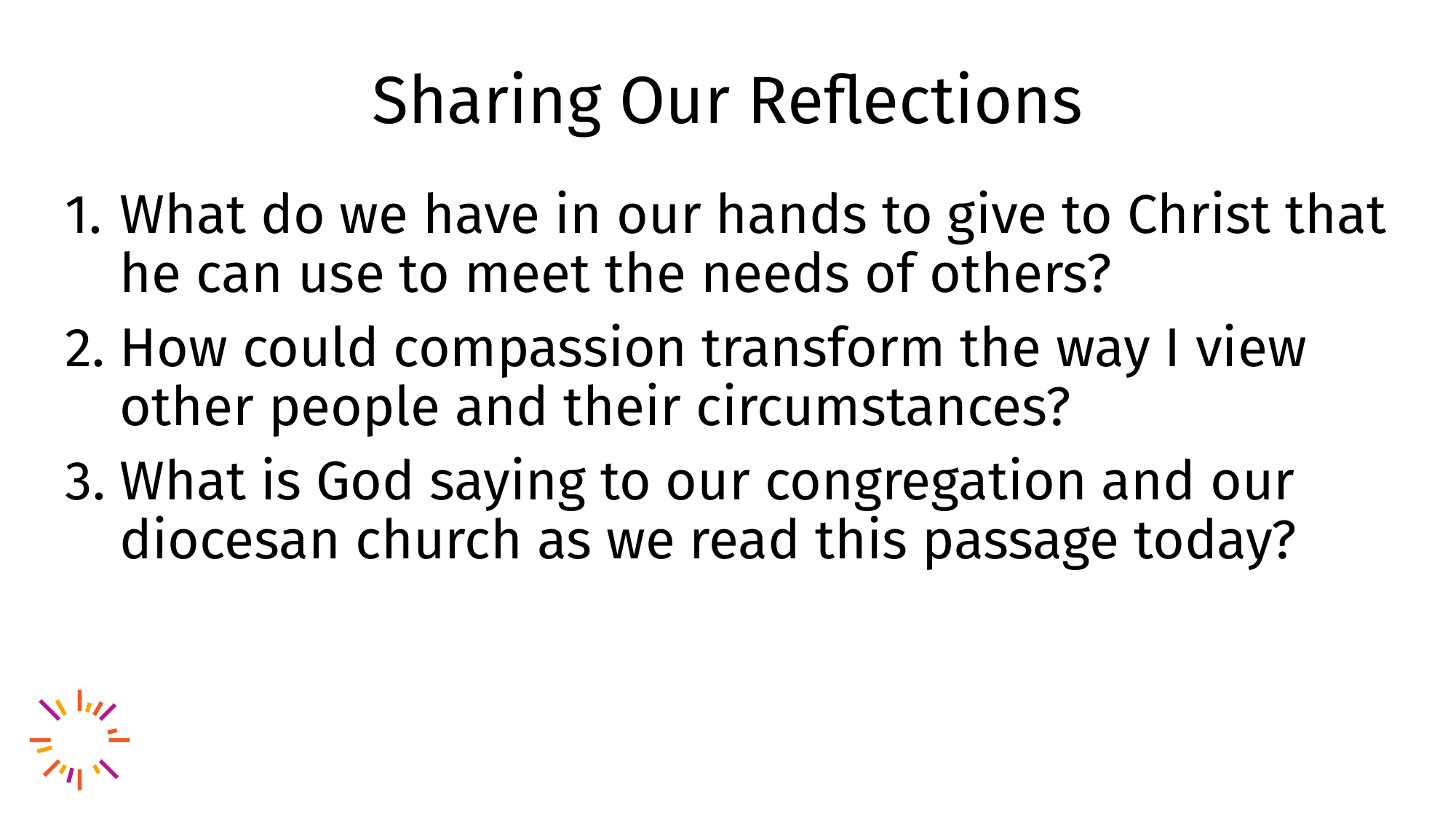

# Sharing Our Reflections
What do we have in our hands to give to Christ that he can use to meet the needs of others?
How could compassion transform the way I view other people and their circumstances?
What is God saying to our congregation and our diocesan church as we read this passage today?